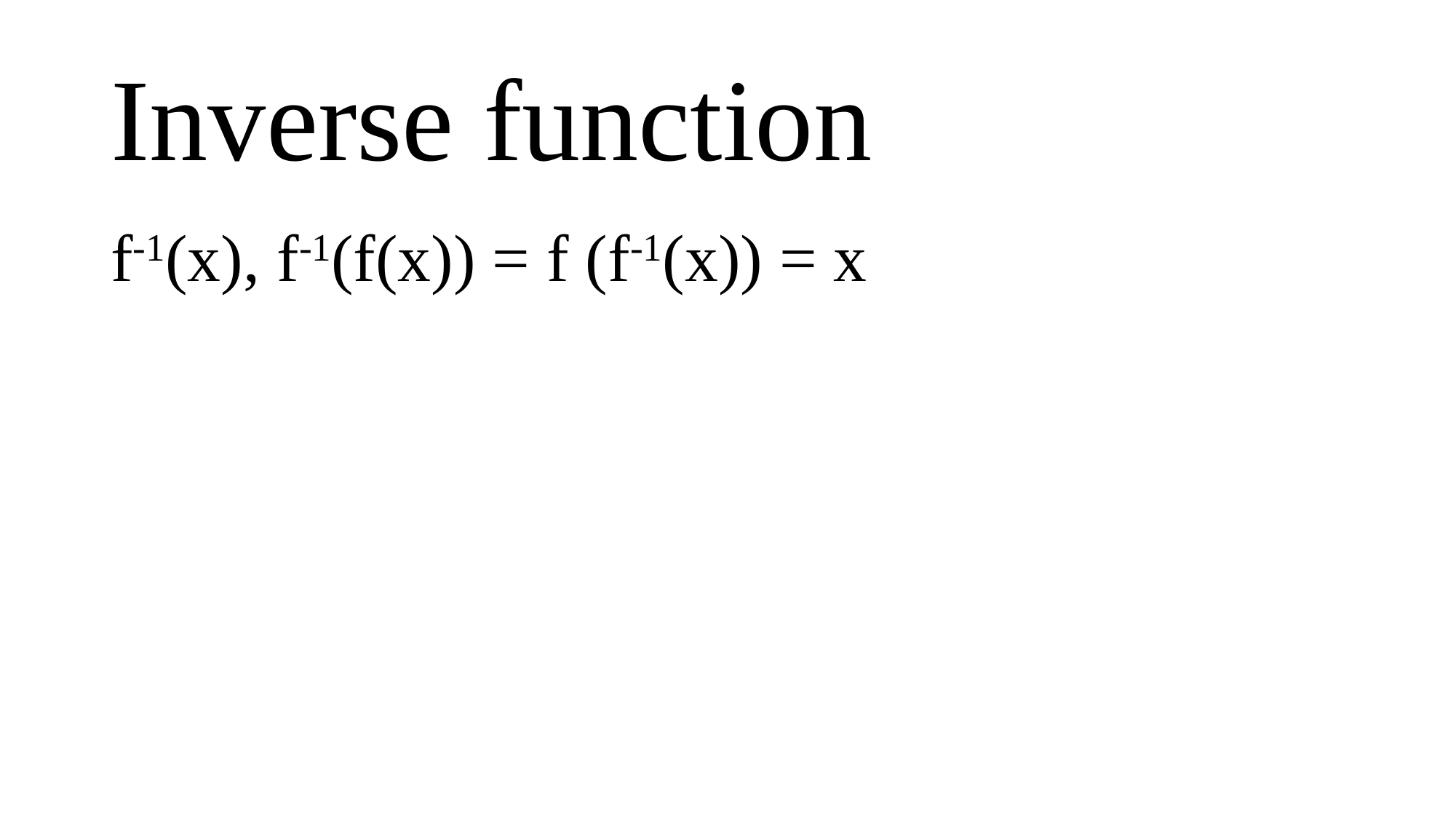

# Inverse function
f-1(x), f-1(f(x)) = f (f-1(x)) = x